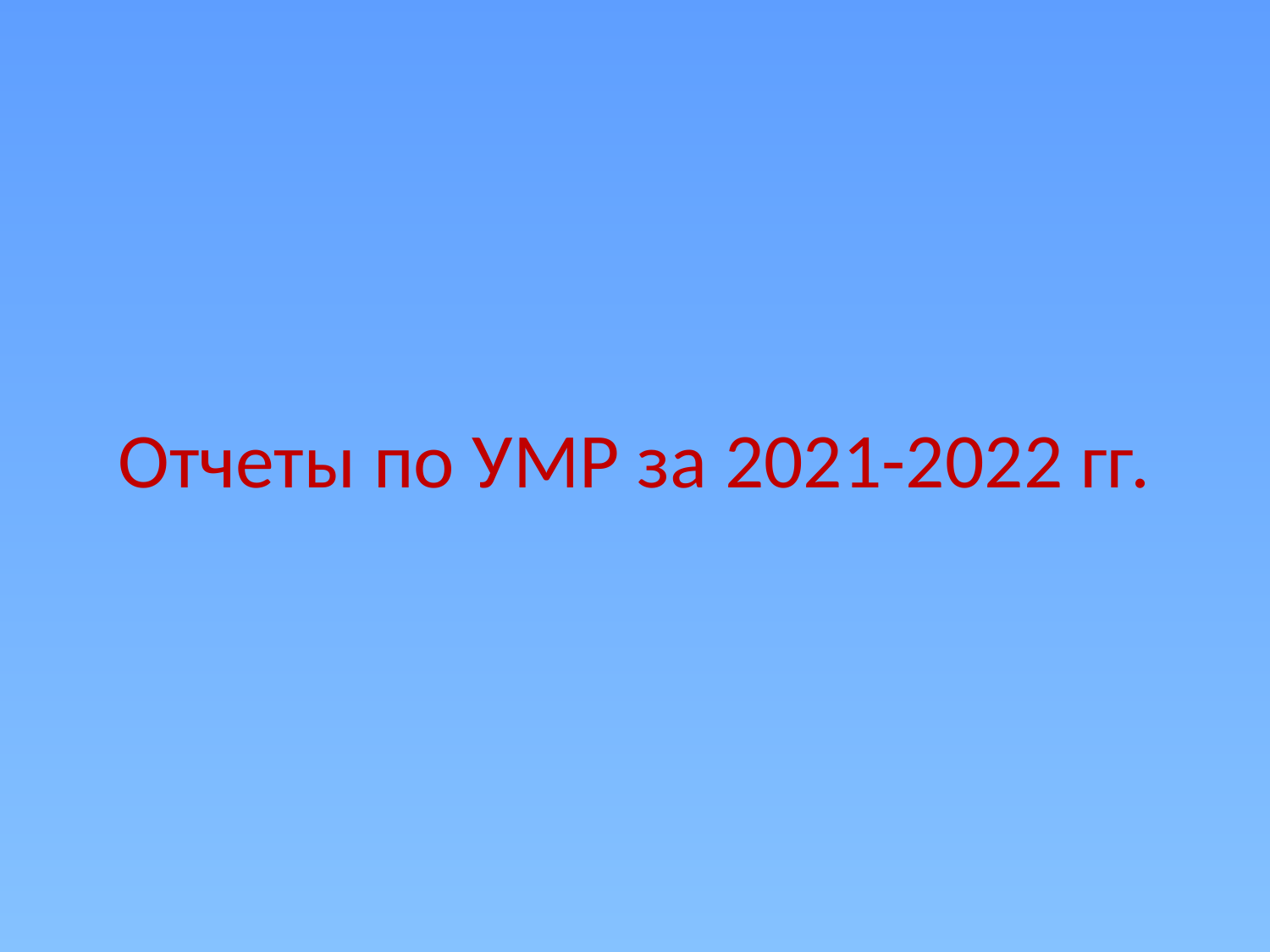

# Отчеты по УМР за 2021-2022 гг.